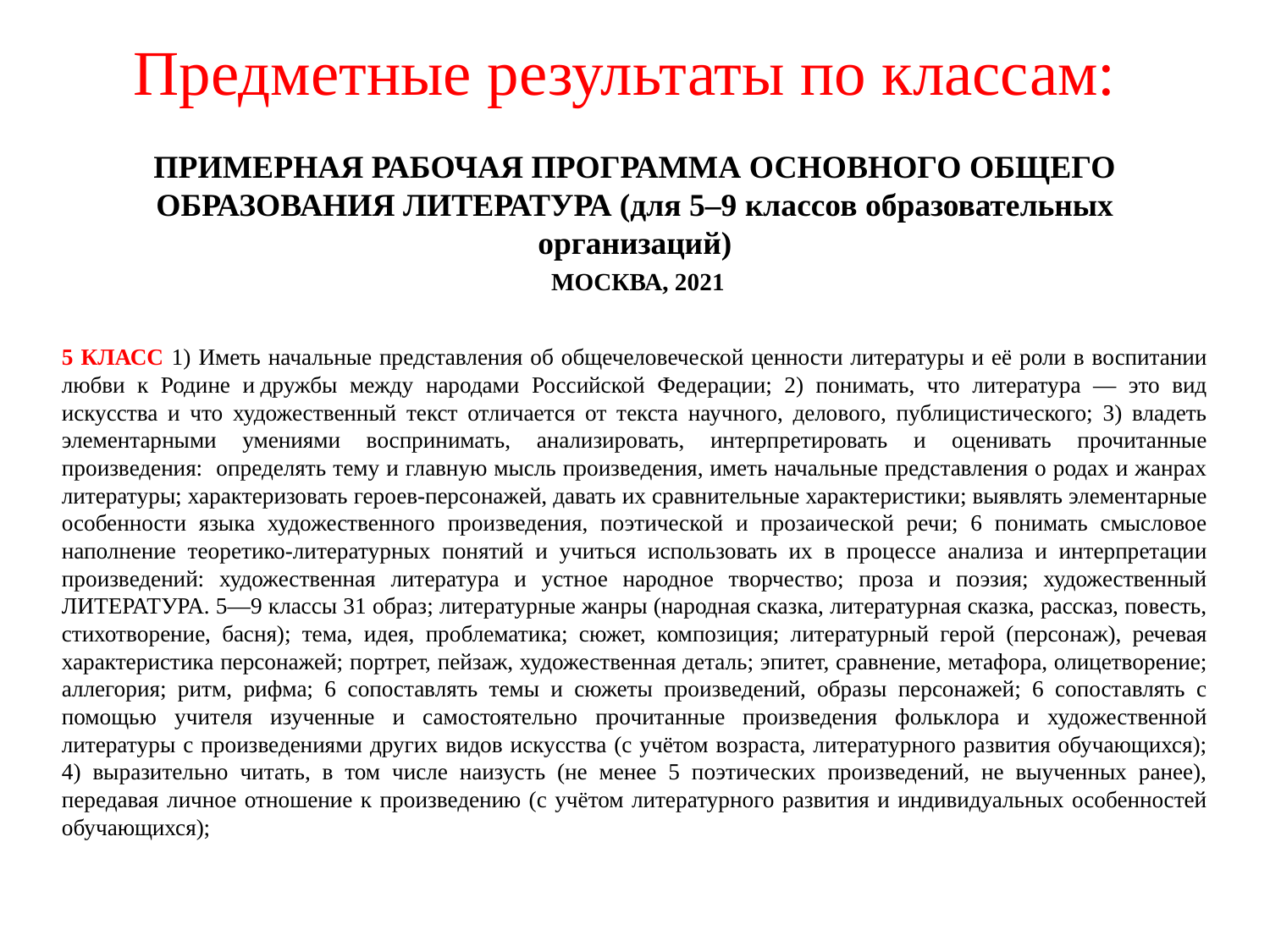

# Предметные результаты по классам:
ПРИМЕРНАЯ РАБОЧАЯ ПРОГРАММА ОСНОВНОГО ОБЩЕГО ОБРАЗОВАНИЯ ЛИТЕРАТУРА (для 5–9 классов образовательных организаций)
 МОСКВА, 2021

5 КЛАСС 1) Иметь начальные представления об общечеловеческой ценности литературы и её роли в воспитании любви к Родине и дружбы между народами Российской Федерации; 2) понимать, что литература — это вид искусства и что художественный текст отличается от текста научного, делового, публицистического; 3) владеть элементарными умениями воспринимать, анализировать, интерпретировать и оценивать прочитанные произведения:  определять тему и главную мысль произведения, иметь начальные представления о родах и жанрах литературы; характеризовать героев-персонажей, давать их сравнительные характеристики; выявлять элементарные особенности языка художественного произведения, поэтической и прозаической речи; 6 понимать смысловое наполнение теоретико-литературных понятий и учиться использовать их в процессе анализа и интерпретации произведений: художественная литература и устное народное творчество; проза и поэзия; художественный ЛИТЕРАТУРА. 5—9 классы 31 образ; литературные жанры (народная сказка, литературная сказка, рассказ, повесть, стихотворение, басня); тема, идея, проблематика; сюжет, композиция; литературный герой (персонаж), речевая характеристика персонажей; портрет, пейзаж, художественная деталь; эпитет, сравнение, метафора, олицетворение; аллегория; ритм, рифма; 6 сопоставлять темы и сюжеты произведений, образы персонажей; 6 сопоставлять с помощью учителя изученные и самостоятельно прочитанные произведения фольклора и художественной литературы с произведениями других видов искусства (с учётом возраста, литературного развития обучающихся); 4) выразительно читать, в том числе наизусть (не менее 5 поэтических произведений, не выученных ранее), передавая личное отношение к произведению (с учётом литературного развития и индивидуальных особенностей обучающихся);